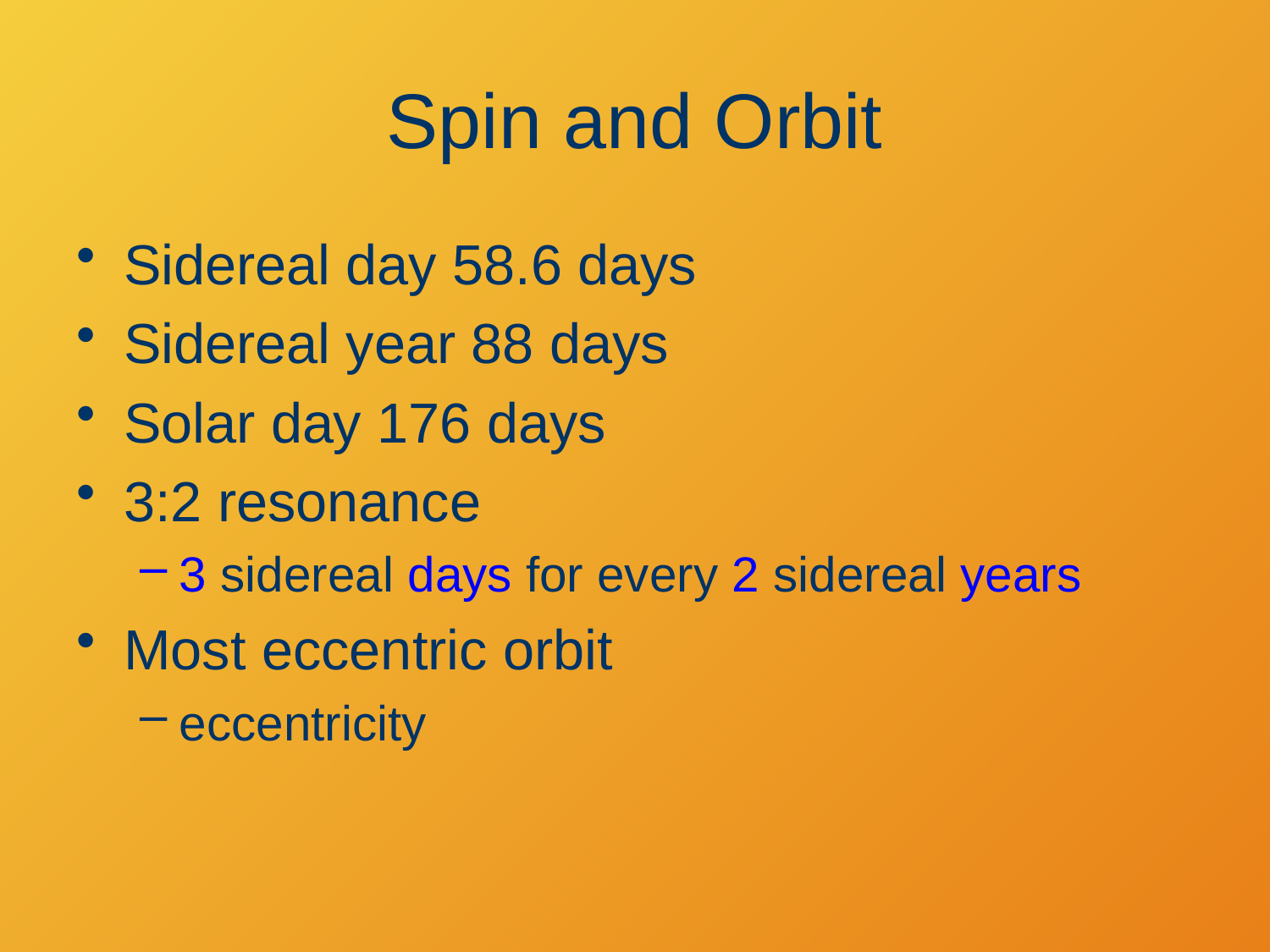

# Spin and Orbit
Sidereal day 58.6 days
Sidereal year 88 days
Solar day 176 days
3:2 resonance
3 sidereal days for every 2 sidereal years
Most eccentric orbit
eccentricity